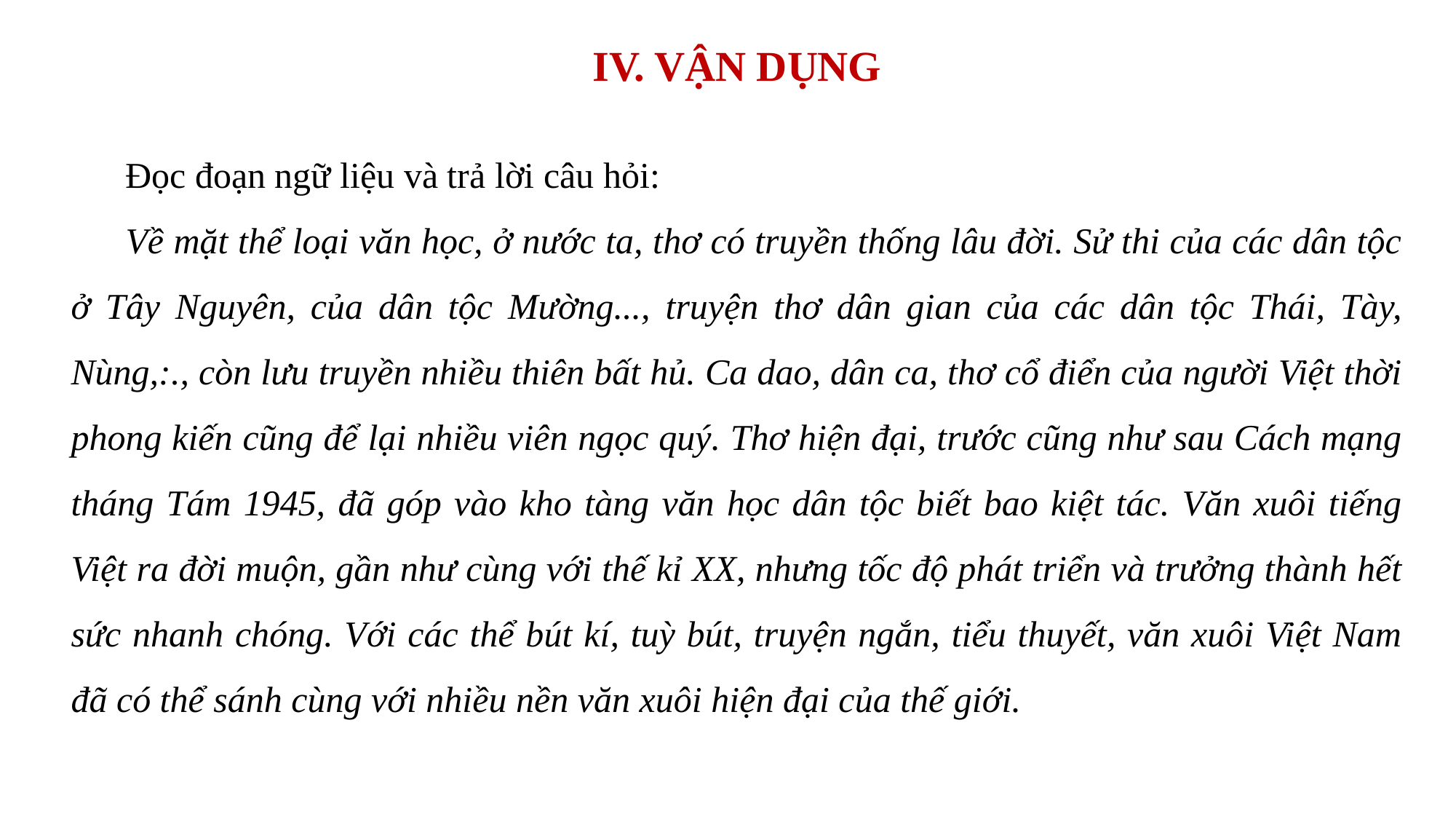

# IV. VẬN DỤNG
Đọc đoạn ngữ liệu và trả lời câu hỏi:
Về mặt thể loại văn học, ở nước ta, thơ có truyền thống lâu đời. Sử thi của các dân tộc ở Tây Nguyên, của dân tộc Mường..., truyện thơ dân gian của các dân tộc Thái, Tày, Nùng,:., còn lưu truyền nhiều thiên bất hủ. Ca dao, dân ca, thơ cổ điển của người Việt thời phong kiến cũng để lại nhiều viên ngọc quý. Thơ hiện đại, trước cũng như sau Cách mạng tháng Tám 1945, đã góp vào kho tàng văn học dân tộc biết bao kiệt tác. Văn xuôi tiếng Việt ra đời muộn, gần như cùng với thế kỉ XX, nhưng tốc độ phát triển và trưởng thành hết sức nhanh chóng. Với các thể bút kí, tuỳ bút, truyện ngắn, tiểu thuyết, văn xuôi Việt Nam đã có thể sánh cùng với nhiều nền văn xuôi hiện đại của thế giới.